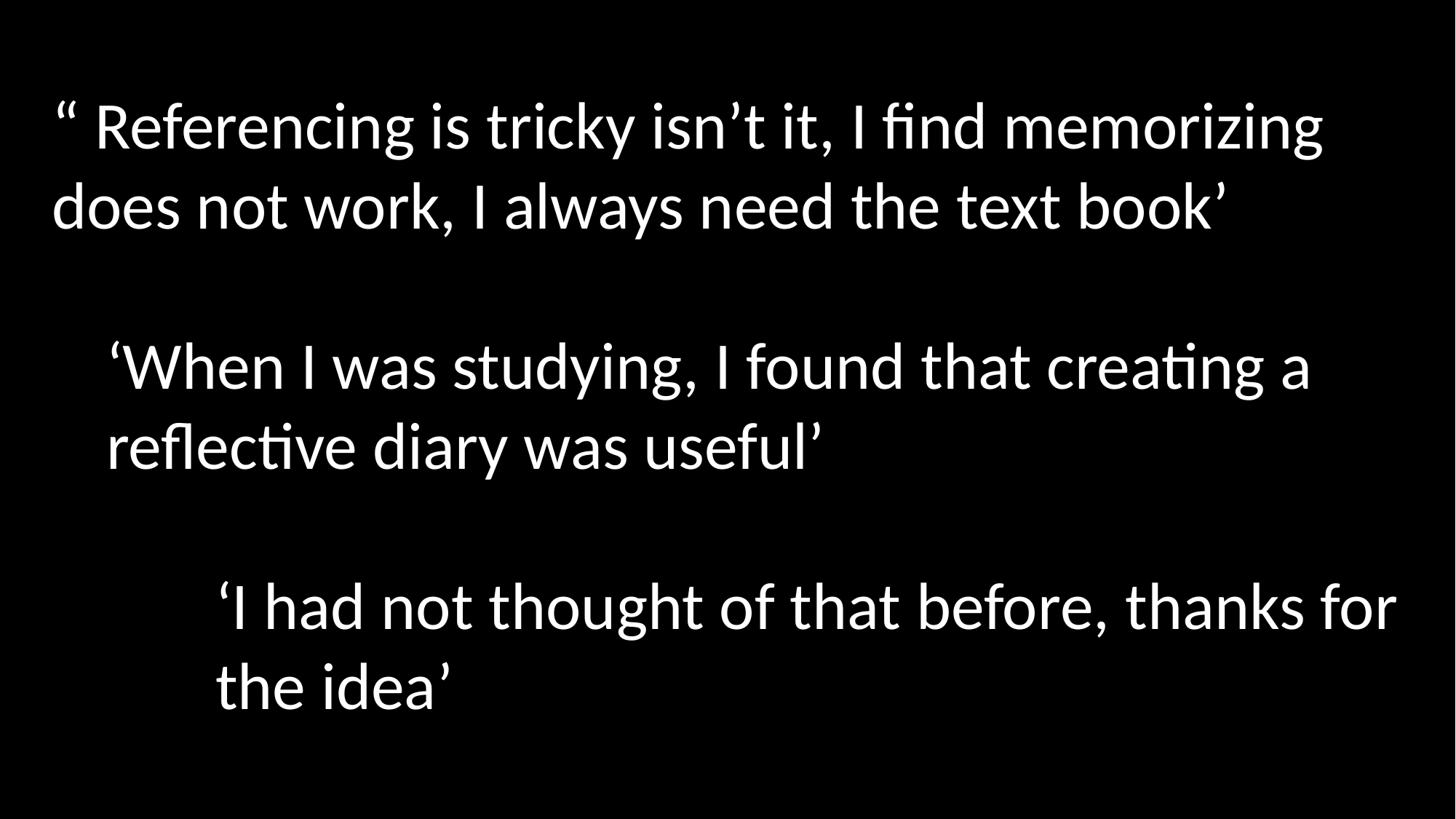

“ Referencing is tricky isn’t it, I find memorizing does not work, I always need the text book’

‘When I was studying, I found that creating a reflective diary was useful’

‘I had not thought of that before, thanks for the idea’